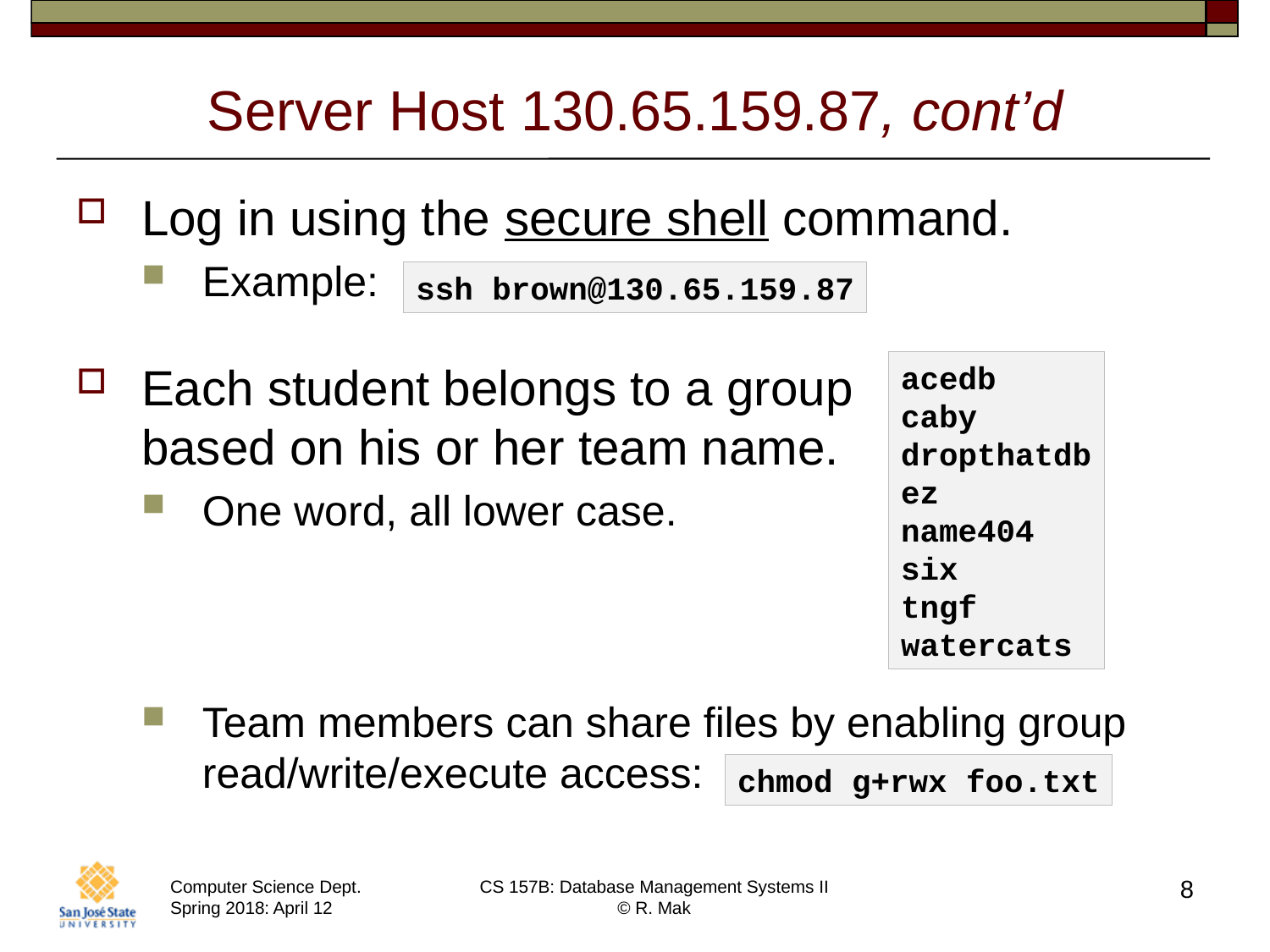

# Server Host 130.65.159.87, cont’d
Log in using the secure shell command.
Example:

Each student belongs to a group
based on his or her team name.
One word, all lower case.
Team members can share files by enabling group read/write/execute access:
ssh brown@130.65.159.87
acedb
caby
dropthatdb
ez
name404
six
tngf
watercats
chmod g+rwx foo.txt
8